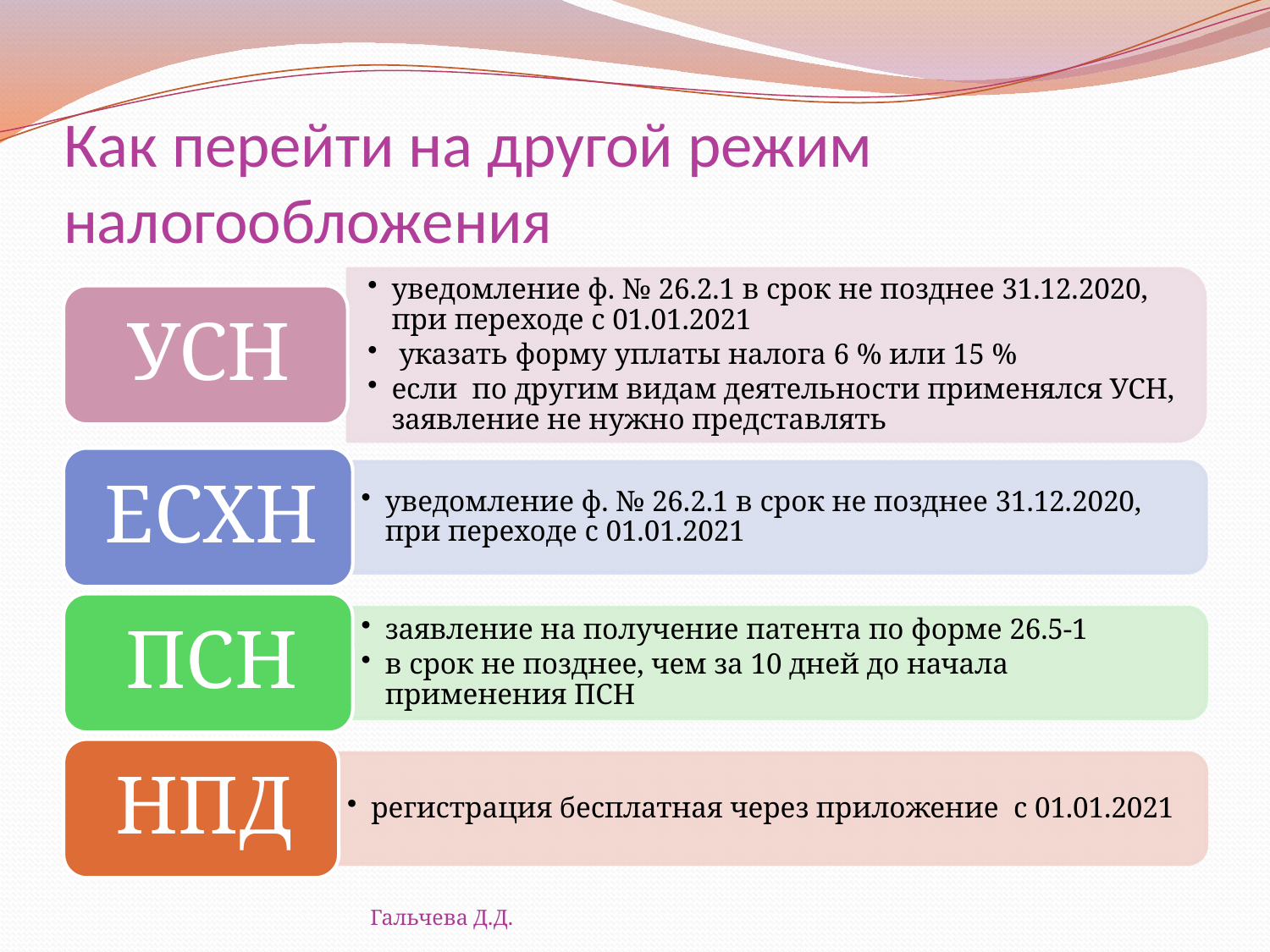

# Как перейти на другой режим налогообложения
уведомление ф. № 26.2.1 в срок не позднее 31.12.2020, при переходе с 01.01.2021
 указать форму уплаты налога 6 % или 15 %
если  по другим видам деятельности применялся УСН, заявление не нужно представлять
УСН
уведомление ф. № 26.2.1 в срок не позднее 31.12.2020, при переходе с 01.01.2021
ЕСХН
заявление на получение патента по форме 26.5-1
в срок не позднее, чем за 10 дней до начала применения ПСН
ПСН
регистрация бесплатная через приложение  с 01.01.2021
НПД
Гальчева Д.Д.